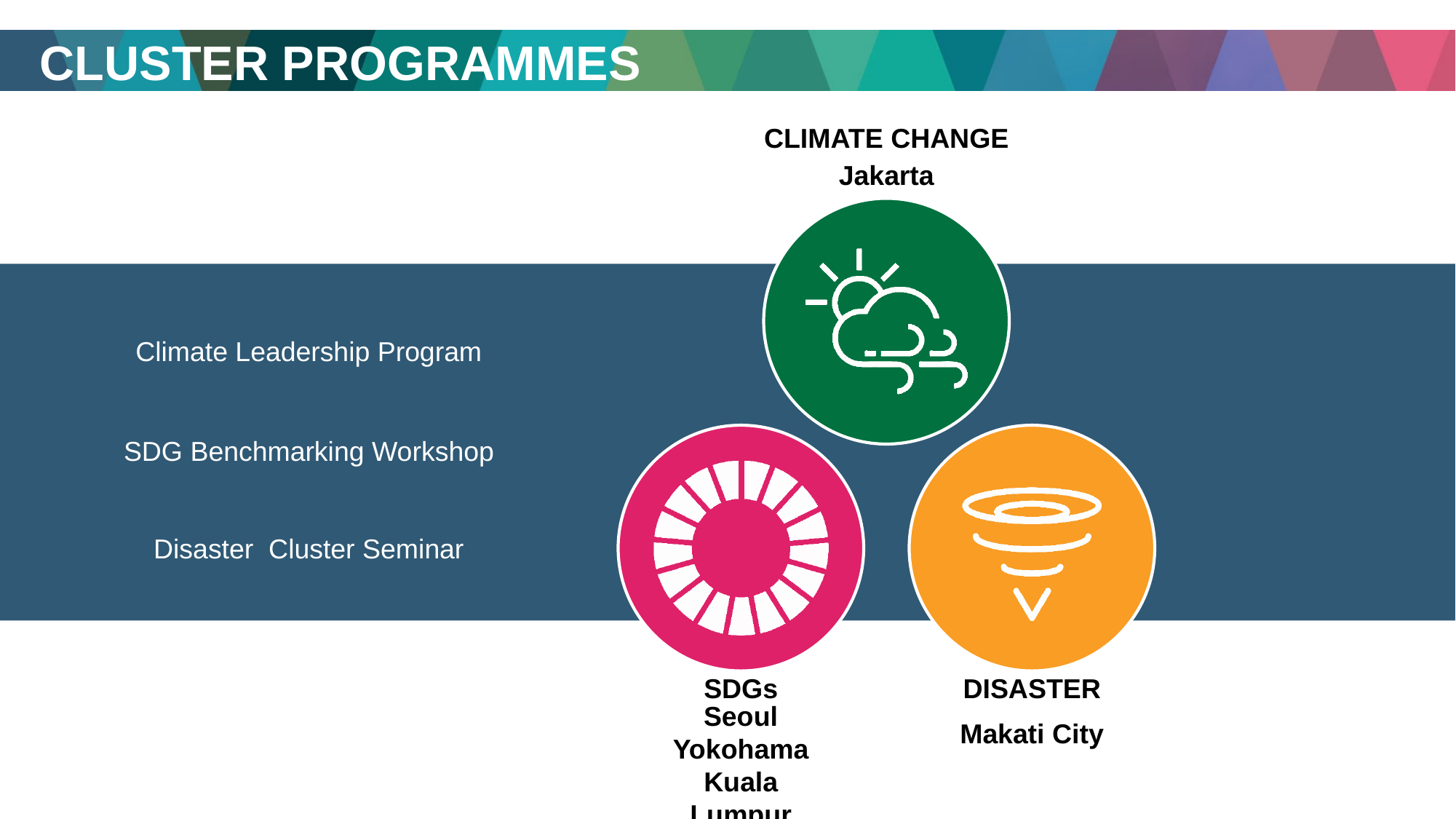

# CLUSTER PROGRAMMES
CLIMATE CHANGE
Jakarta

Climate Leadership Program

SDG Benchmarking Workshop
Disaster  Cluster Seminar
DISASTER
SDGs
Seoul
Yokohama
Kuala Lumpur
Makati City